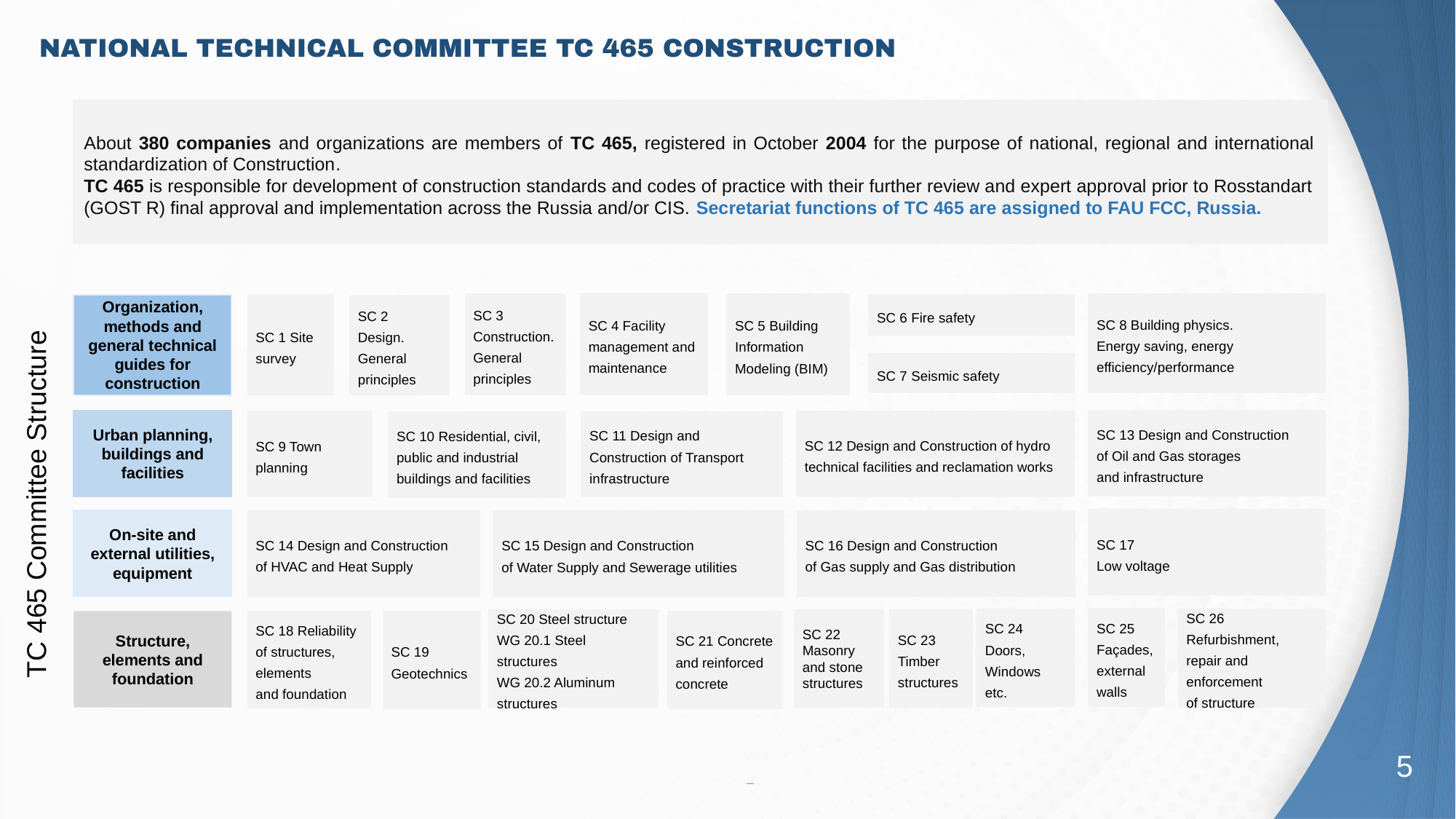

# National Technical Committee TC 465 Construction

About 380 companies and organizations are members of TC 465, registered in October 2004 for the purpose of national, regional and international standardization of Construction.
TC 465 is responsible for development of construction standards and codes of practice with their further review and expert approval prior to Rosstandart (GOST R) final approval and implementation across the Russia and/or CIS. Secretariat functions of TC 465 are assigned to FAU FCC, Russia.
SC 4 Facility management and maintenance
SC 8 Building physics.
Energy saving, energy efficiency/performance
SC 3 Construction. General principles
SC 5 Building Information Modeling (BIM)
SC 6 Fire safety

Organization, methods and general technical guides for construction

SC 1 Site survey
SC 2
Design. General principles
SC 7 Seismic safety
SC 13 Design and Construction
of Oil and Gas storages
and infrastructure

Urban planning, buildings and facilities

SC 12 Design and Construction of hydro technical facilities and reclamation works
SC 9 Town planning
SC 10 Residential, civil, public and industrial buildings and facilities
SC 11 Design and Construction of Transport infrastructure
SC 17
Low voltage
On-site and external utilities, equipment
SC 14 Design and Construction
of HVAC and Heat Supply
SC 16 Design and Construction
of Gas supply and Gas distribution

SC 15 Design and Construction
of Water Supply and Sewerage utilities

SC 25 Façades, external walls
SC 26 Refurbishment, repair and enforcement
of structure
SC 24 Doors, Windows etc.
SC 22 Masonry and stone structures

SC 23 Timber structures

SC 20 Steel structure WG 20.1 Steel structures
WG 20.2 Aluminum structures

Structure, elements and foundation

SC 21 Concrete and reinforced concrete
SC 18 Reliability of structures, elements
and foundation

SC 19 Geotechnics

TC 465 Committee Structure